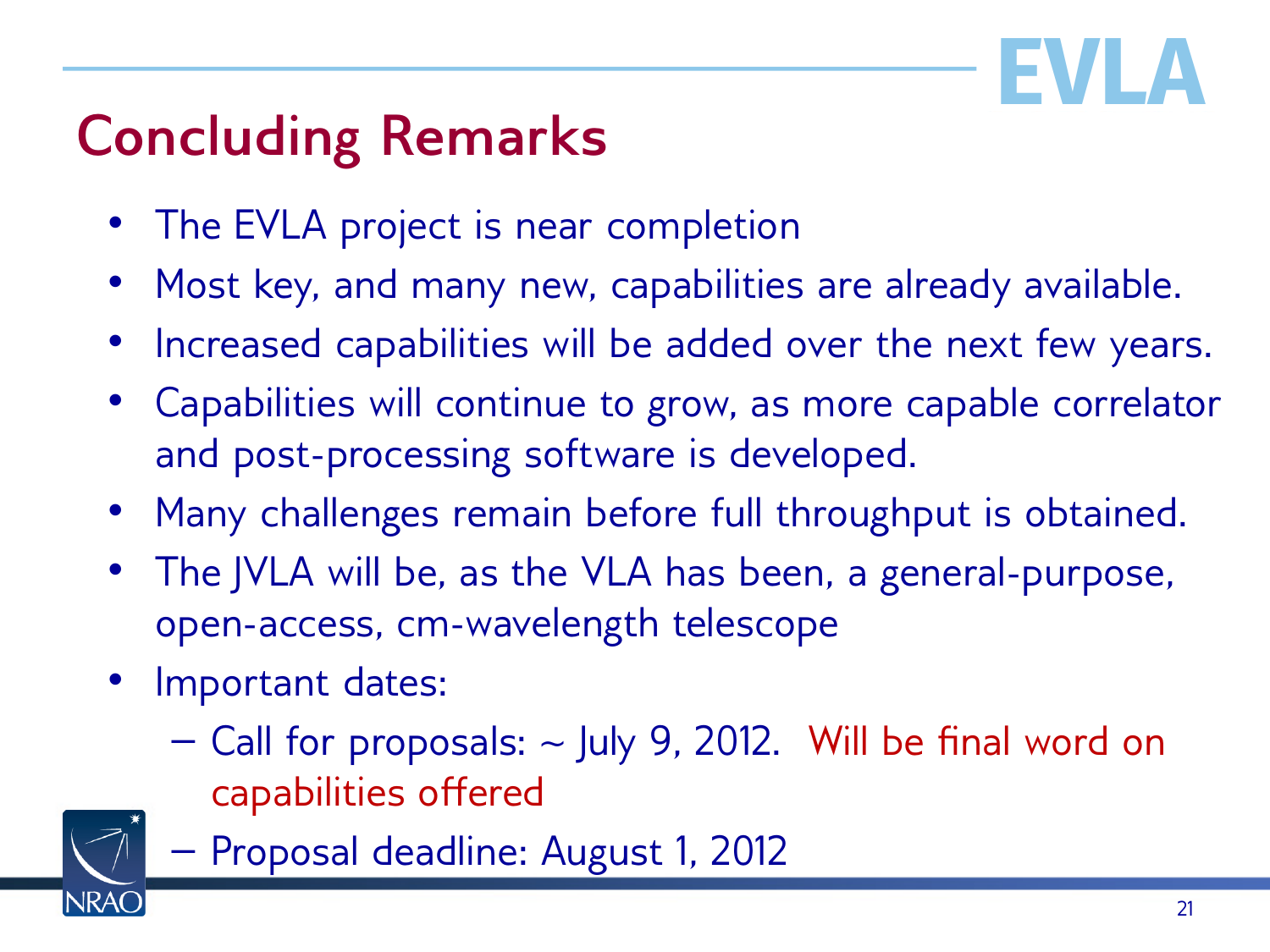

# Concluding Remarks
The EVLA project is near completion
Most key, and many new, capabilities are already available.
Increased capabilities will be added over the next few years.
Capabilities will continue to grow, as more capable correlator and post-processing software is developed.
Many challenges remain before full throughput is obtained.
The JVLA will be, as the VLA has been, a general-purpose, open-access, cm-wavelength telescope
Important dates:
Call for proposals: ~ July 9, 2012.  Will be final word on capabilities offered
Proposal deadline: August 1, 2012
21